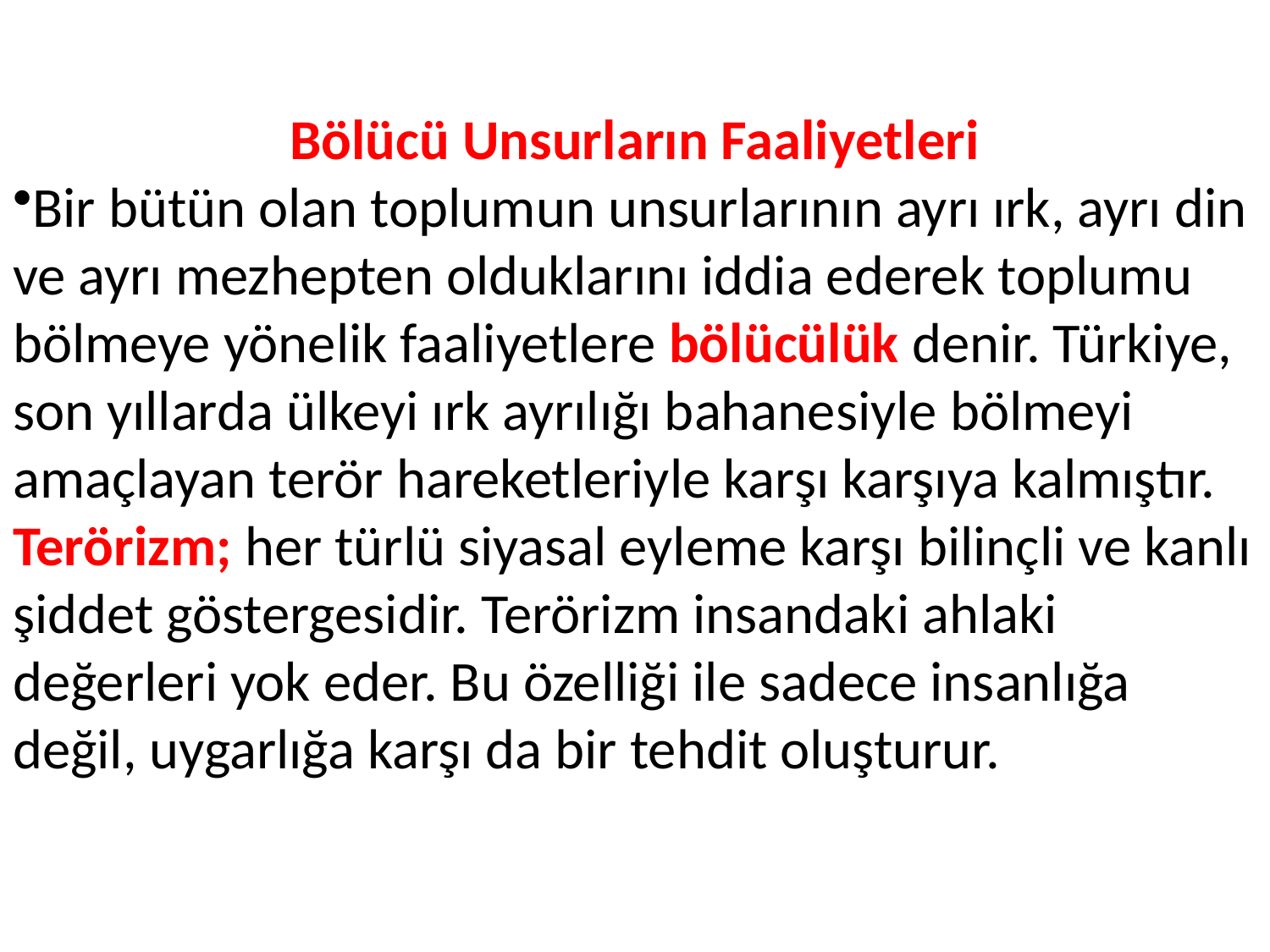

Bölücü Unsurların Faaliyetleri
Bir bütün olan toplumun unsurlarının ayrı ırk, ayrı din ve ayrı mezhepten olduklarını iddia ederek toplumu bölmeye yönelik faaliyetlere bölücülük denir. Türkiye, son yıllarda ülkeyi ırk ayrılığı bahanesiyle bölmeyi amaçlayan terör hareketleriyle karşı karşıya kalmıştır.
Terörizm; her türlü siyasal eyleme karşı bilinçli ve kanlı şiddet göstergesidir. Terörizm insandaki ahlaki değerleri yok eder. Bu özelliği ile sadece insanlığa değil, uygarlığa karşı da bir tehdit oluşturur.